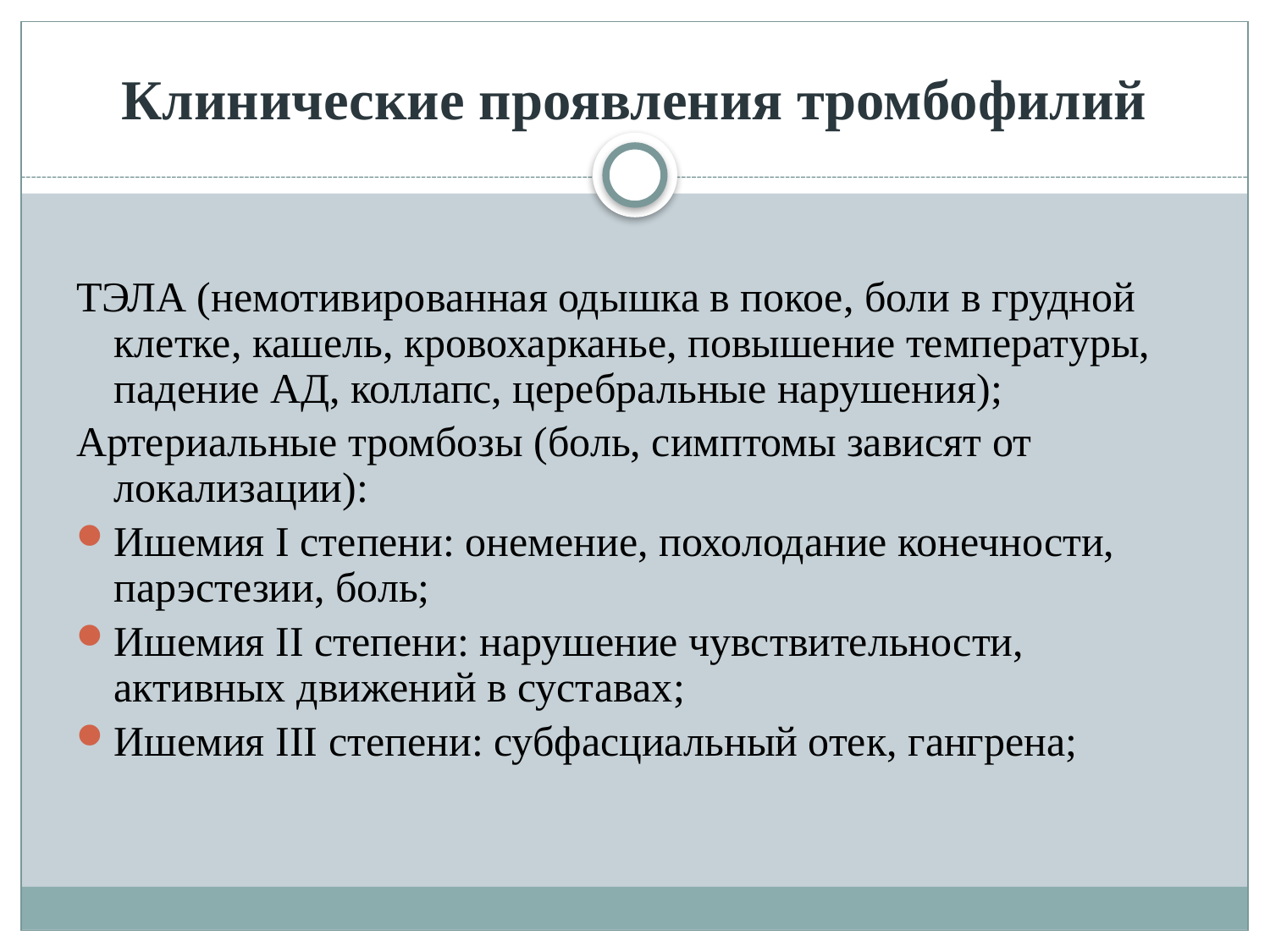

# Клинические проявления тромбофилий
ТЭЛА (немотивированная одышка в покое, боли в грудной клетке, кашель, кровохарканье, повышение температуры, падение АД, коллапс, церебральные нарушения);
Артериальные тромбозы (боль, симптомы зависят от локализации):
Ишемия I степени: онемение, похолодание конечности, парэстезии, боль;
Ишемия II степени: нарушение чувствительности,  активных движений в суставах;
Ишемия III степени: субфасциальный отек, гангрена;